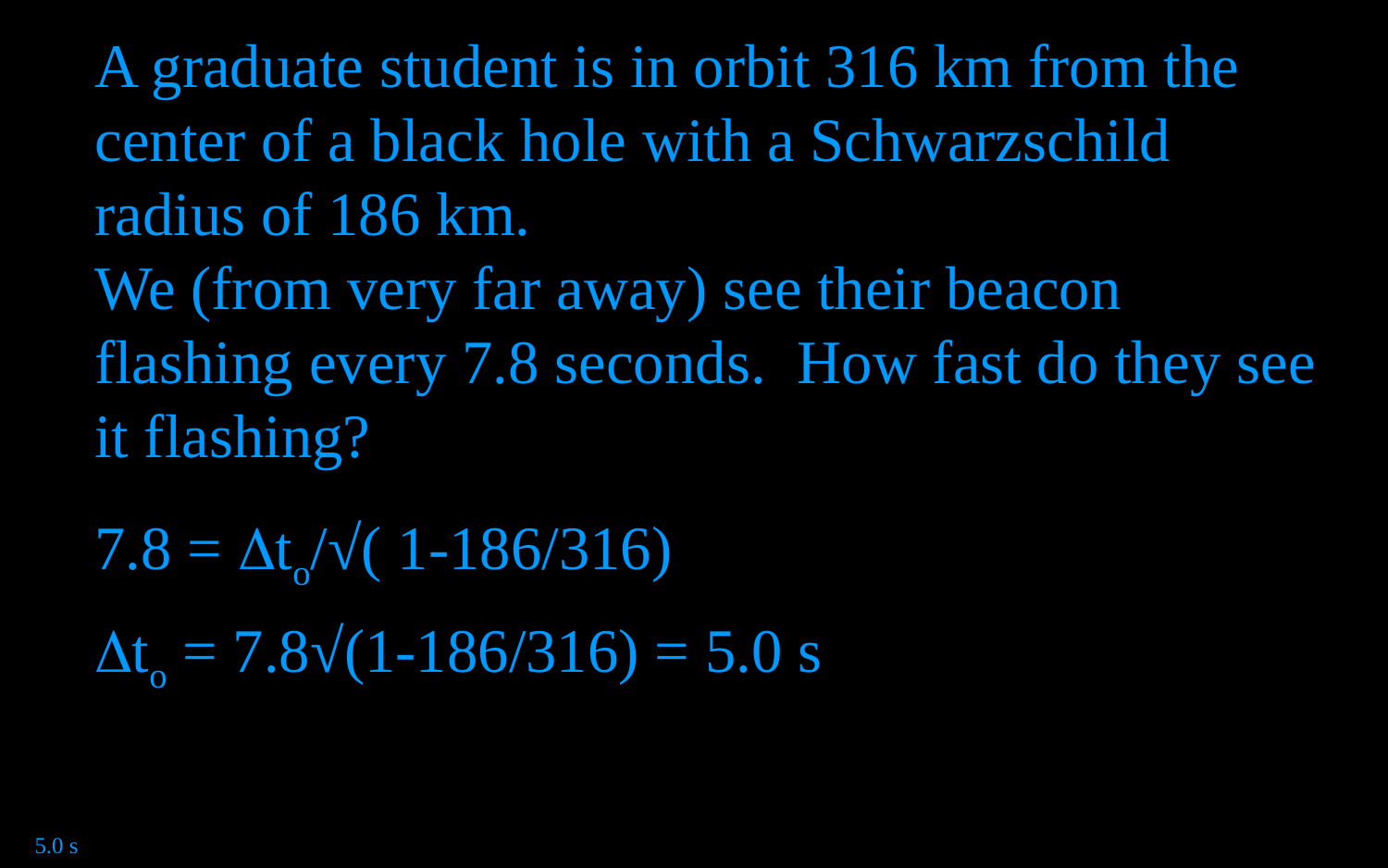

A graduate student is in orbit 316 km from the center of a black hole with a Schwarzschild radius of 186 km.
We (from very far away) see their beacon flashing every 7.8 seconds.  How fast do they see it flashing?
7.8 = Δto/√( 1-186/316)
Δto = 7.8√(1-186/316) = 5.0 s
5.0 s